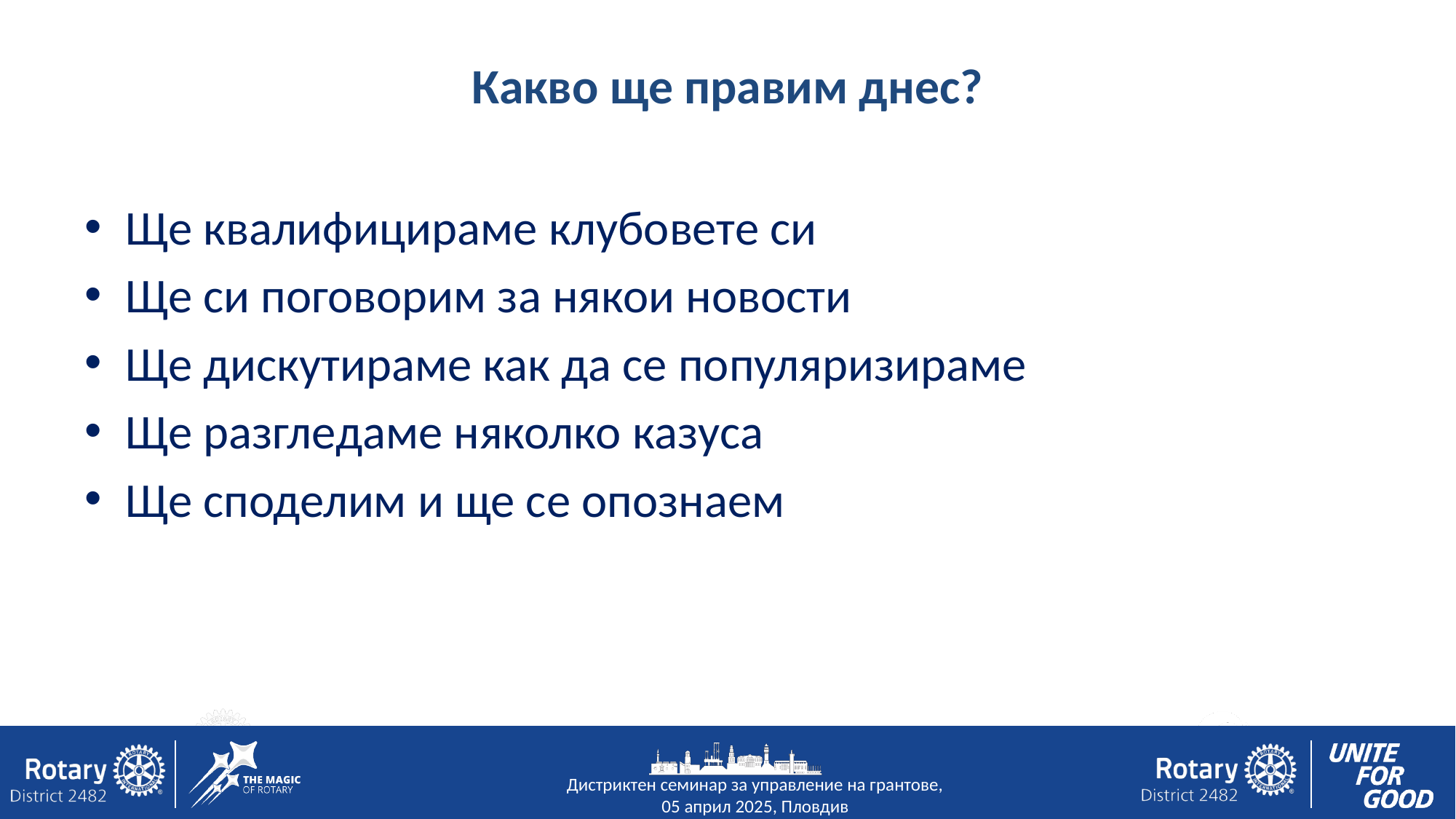

# Какво ще правим днес?
Ще квалифицираме клубовете си
Ще си поговорим за някои новости
Ще дискутираме как да се популяризираме
Ще разгледаме няколко казуса
Ще споделим и ще се опознаем